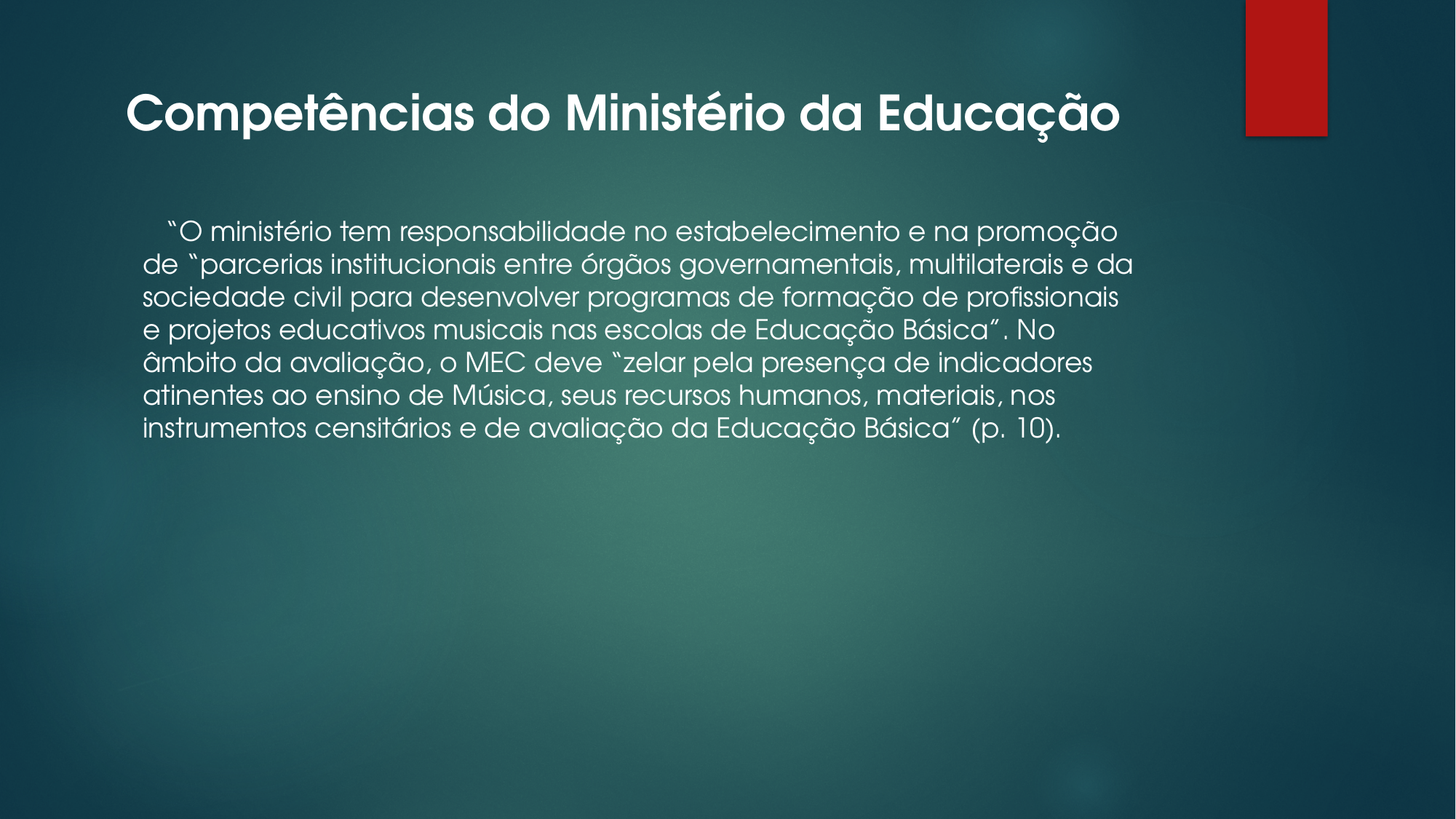

Competências do Ministério da Educação
   “O ministério tem responsabilidade no estabelecimento e na promoção de “parcerias institucionais entre órgãos governamentais, multilaterais e da sociedade civil para desenvolver programas de formação de profissionais e projetos educativos musicais nas escolas de Educação Básica”. No âmbito da avaliação, o MEC deve “zelar pela presença de indicadores atinentes ao ensino de Música, seus recursos humanos, materiais, nos instrumentos censitários e de avaliação da Educação Básica” (p. 10).